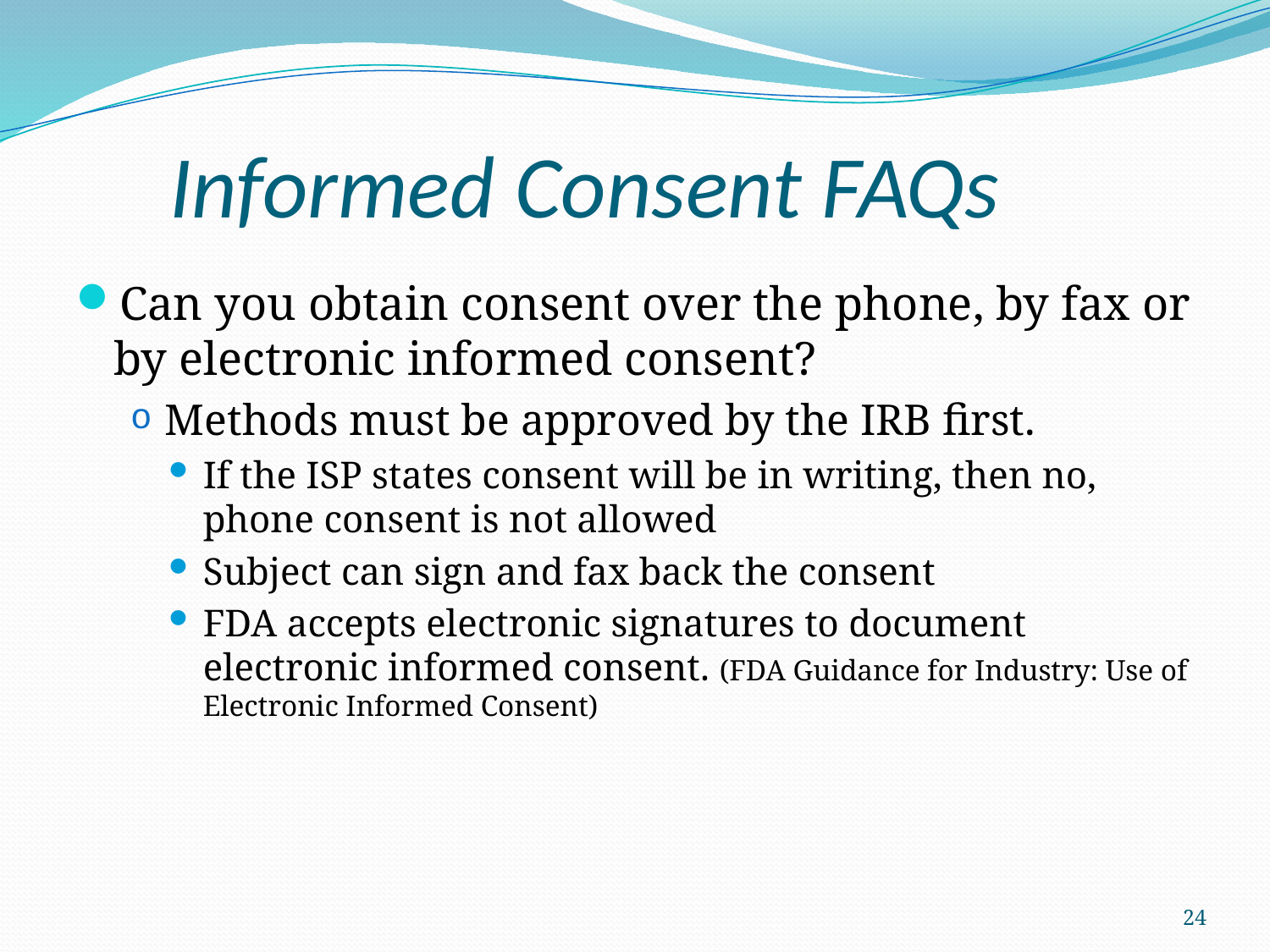

# Informed Consent FAQs
Can you obtain consent over the phone, by fax or by electronic informed consent?
Methods must be approved by the IRB first.
If the ISP states consent will be in writing, then no, phone consent is not allowed
Subject can sign and fax back the consent
FDA accepts electronic signatures to document electronic informed consent. (FDA Guidance for Industry: Use of Electronic Informed Consent)

24